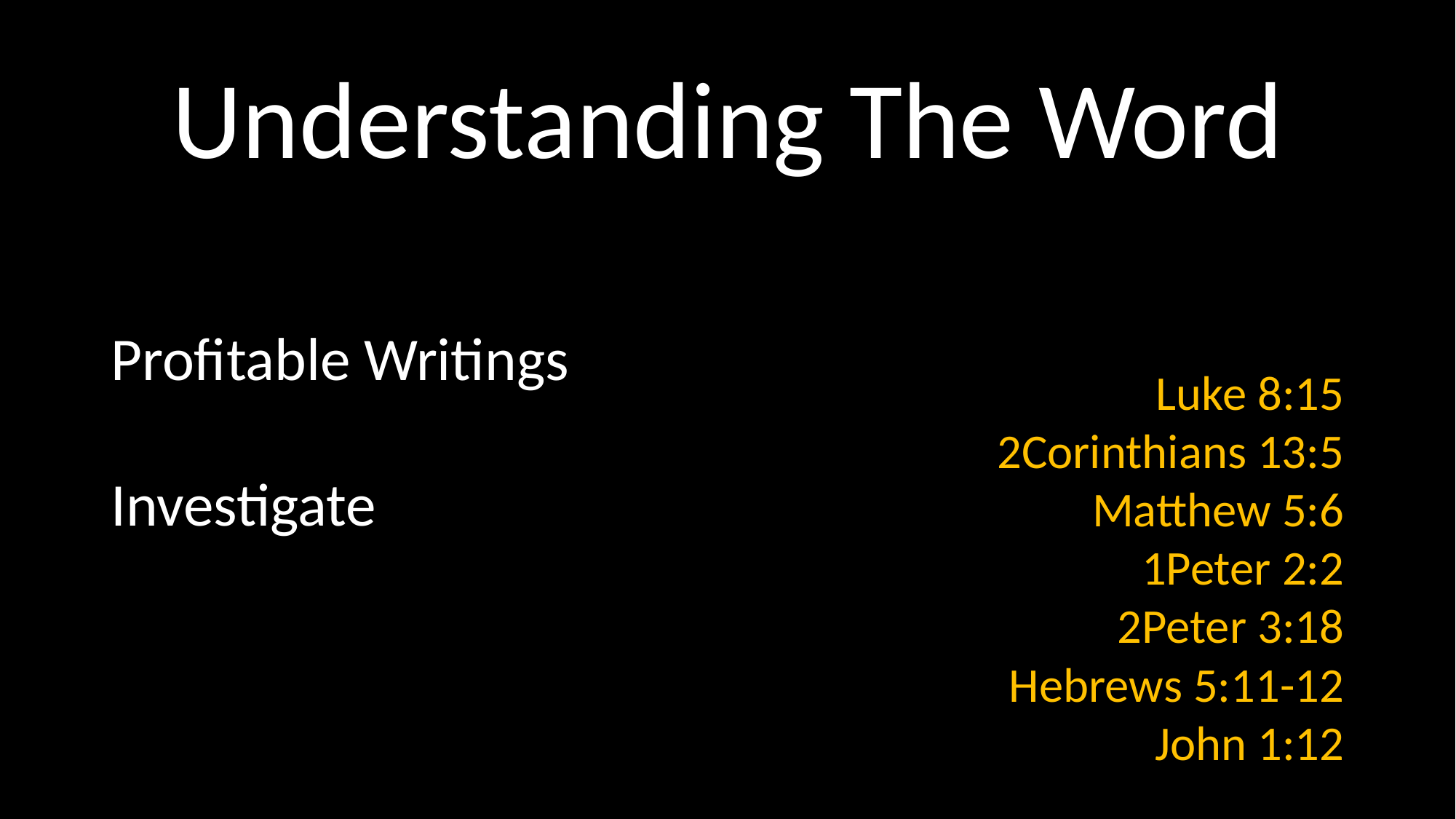

# Understanding The Word
Luke 8:15
2Corinthians 13:5
Matthew 5:6
1Peter 2:2
2Peter 3:18
Hebrews 5:11-12
John 1:12
Profitable Writings
Investigate